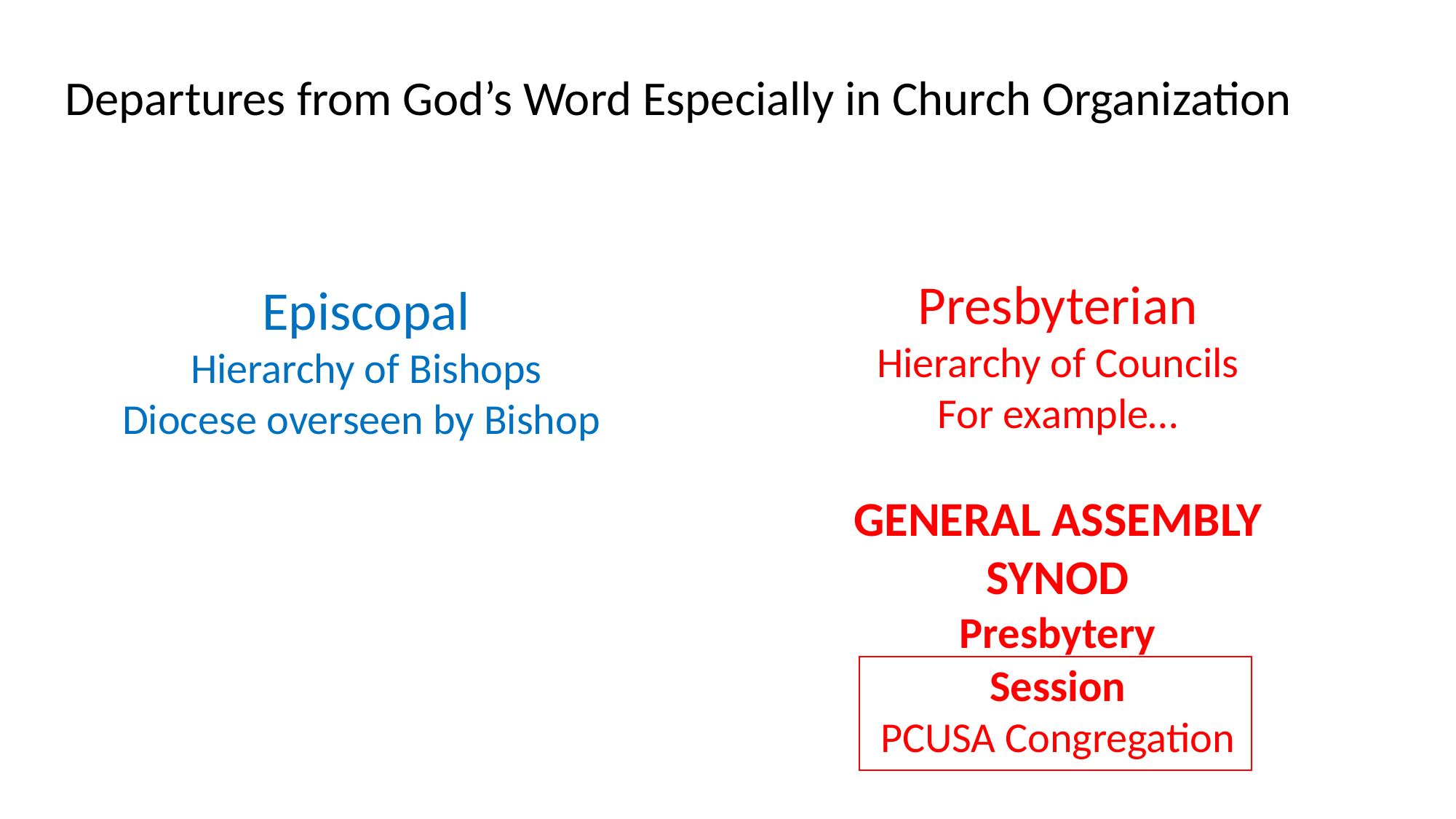

Departures from God’s Word Especially in Church Organization
Presbyterian
Hierarchy of Councils
For example…

GENERAL ASSEMBLY
Synod
Presbytery
Session
PCUSA Congregation

Episcopal
Hierarchy of Bishops
Diocese overseen by Bishop